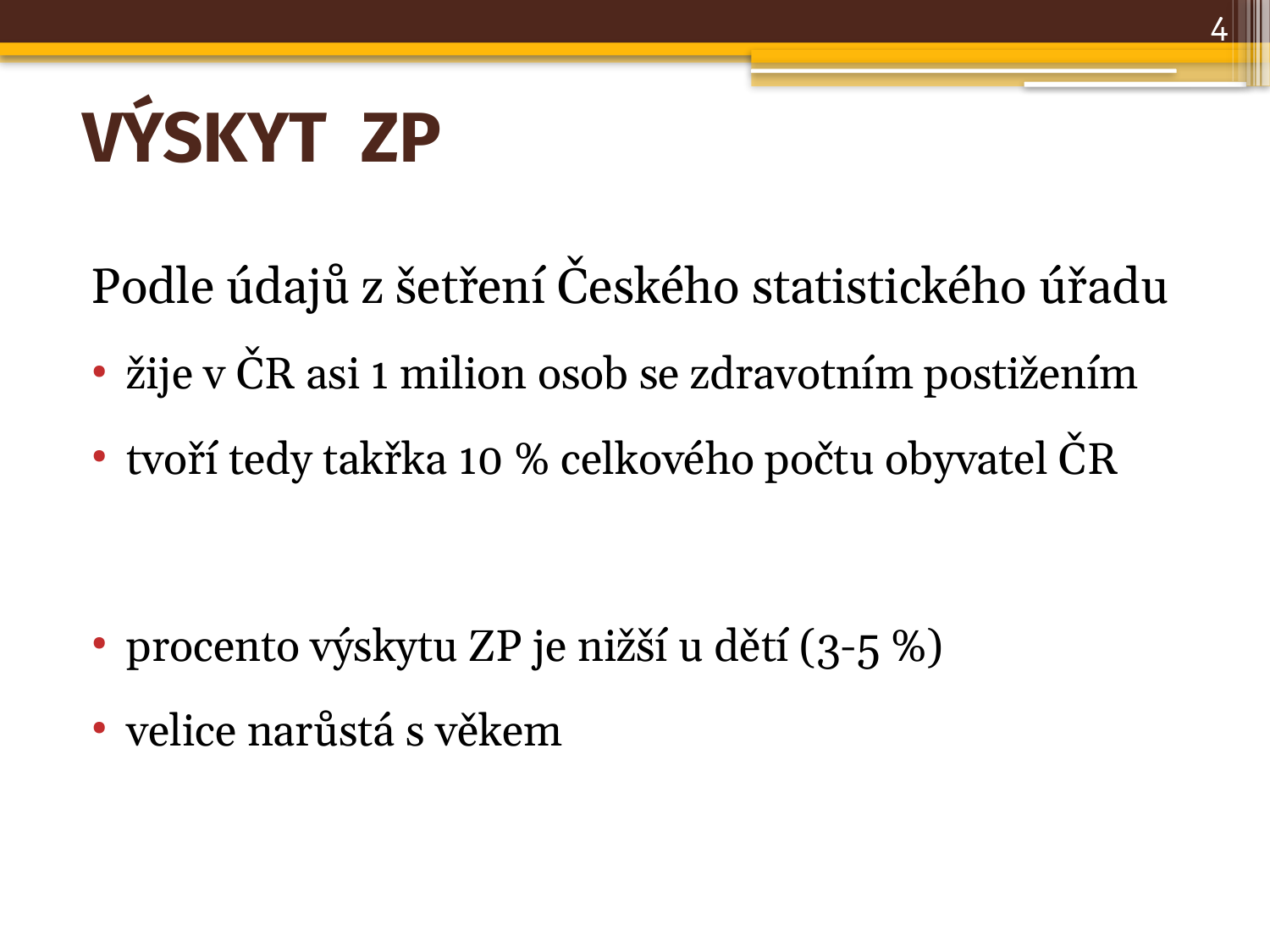

4
# VÝSKYT  ZP
Podle údajů z šetření Českého statistického úřadu

žije v ČR asi 1 milion osob se zdravotním postižením

tvoří tedy takřka 10 % celkového počtu obyvatel ČR

procento výskytu ZP je nižší u dětí (3-5 %)

velice narůstá s věkem